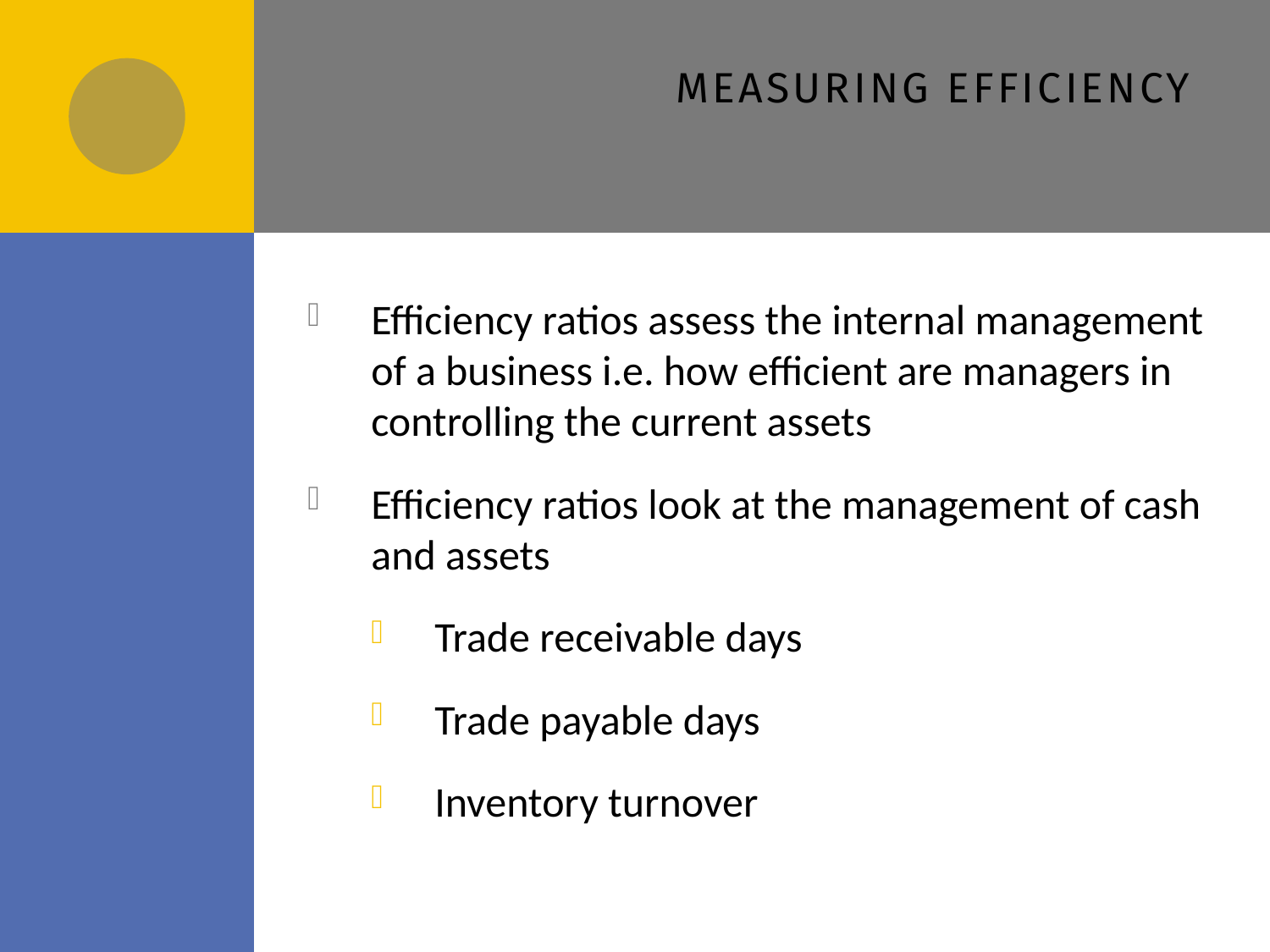

# Measuring Efficiency
Efficiency ratios assess the internal management of a business i.e. how efficient are managers in controlling the current assets
Efficiency ratios look at the management of cash and assets
Trade receivable days
Trade payable days
Inventory turnover